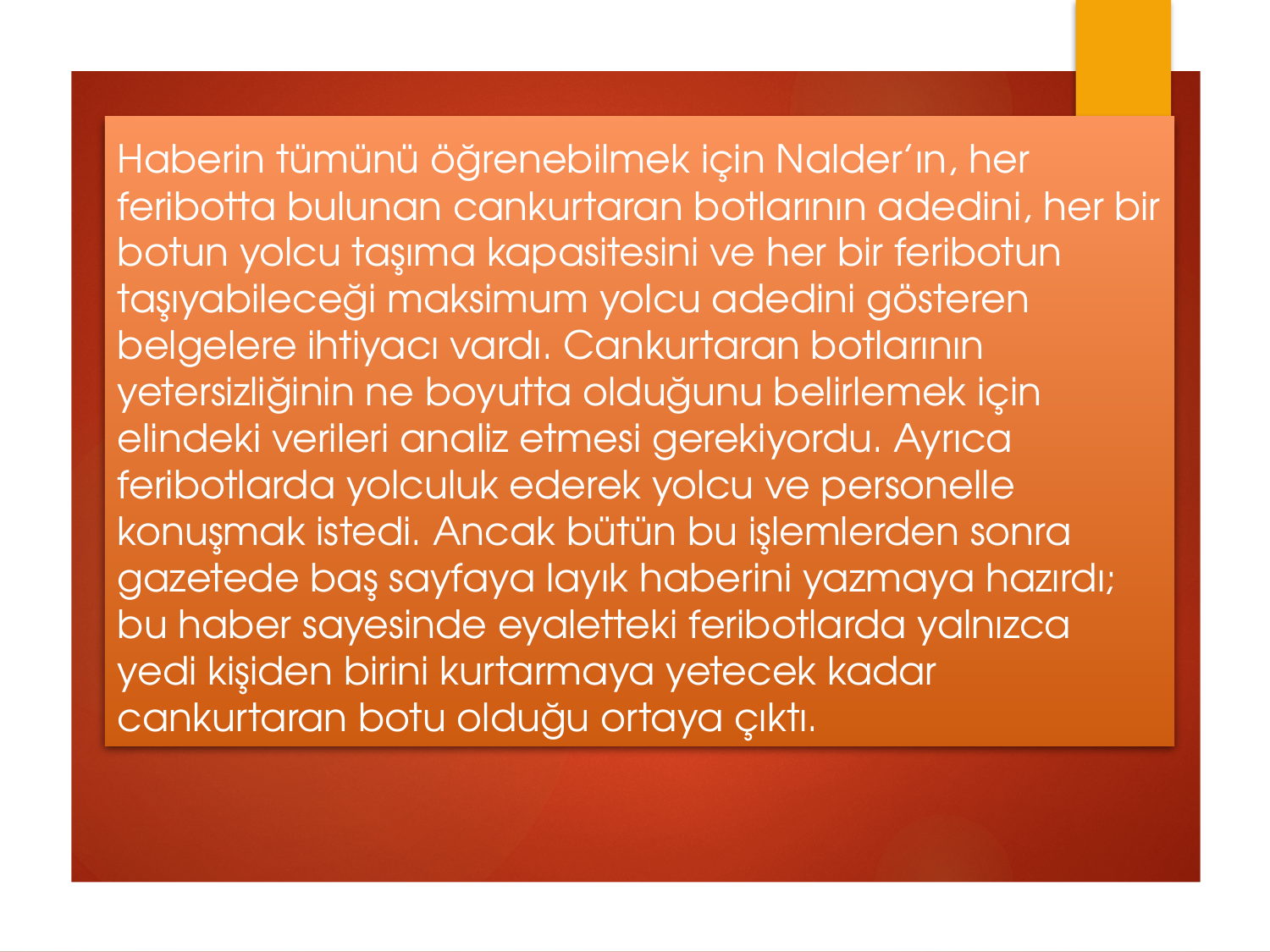

# Haberin tümünü öğrenebilmek için Nalder’ın, her feribotta bulunan cankurtaran botlarının adedini, her bir botun yolcu taşıma kapasitesini ve her bir feribotun taşıyabileceği maksimum yolcu adedini gösteren belgelere ihtiyacı vardı. Cankurtaran botlarının yetersizliğinin ne boyutta olduğunu belirlemek için elindeki verileri analiz etmesi gerekiyordu. Ayrıca feribotlarda yolculuk ederek yolcu ve personelle konuşmak istedi. Ancak bütün bu işlemlerden sonra gazetede baş sayfaya layık haberini yazmaya hazırdı; bu haber sayesinde eyaletteki feribotlarda yalnızca yedi kişiden birini kurtarmaya yetecek kadar cankurtaran botu olduğu ortaya çıktı.